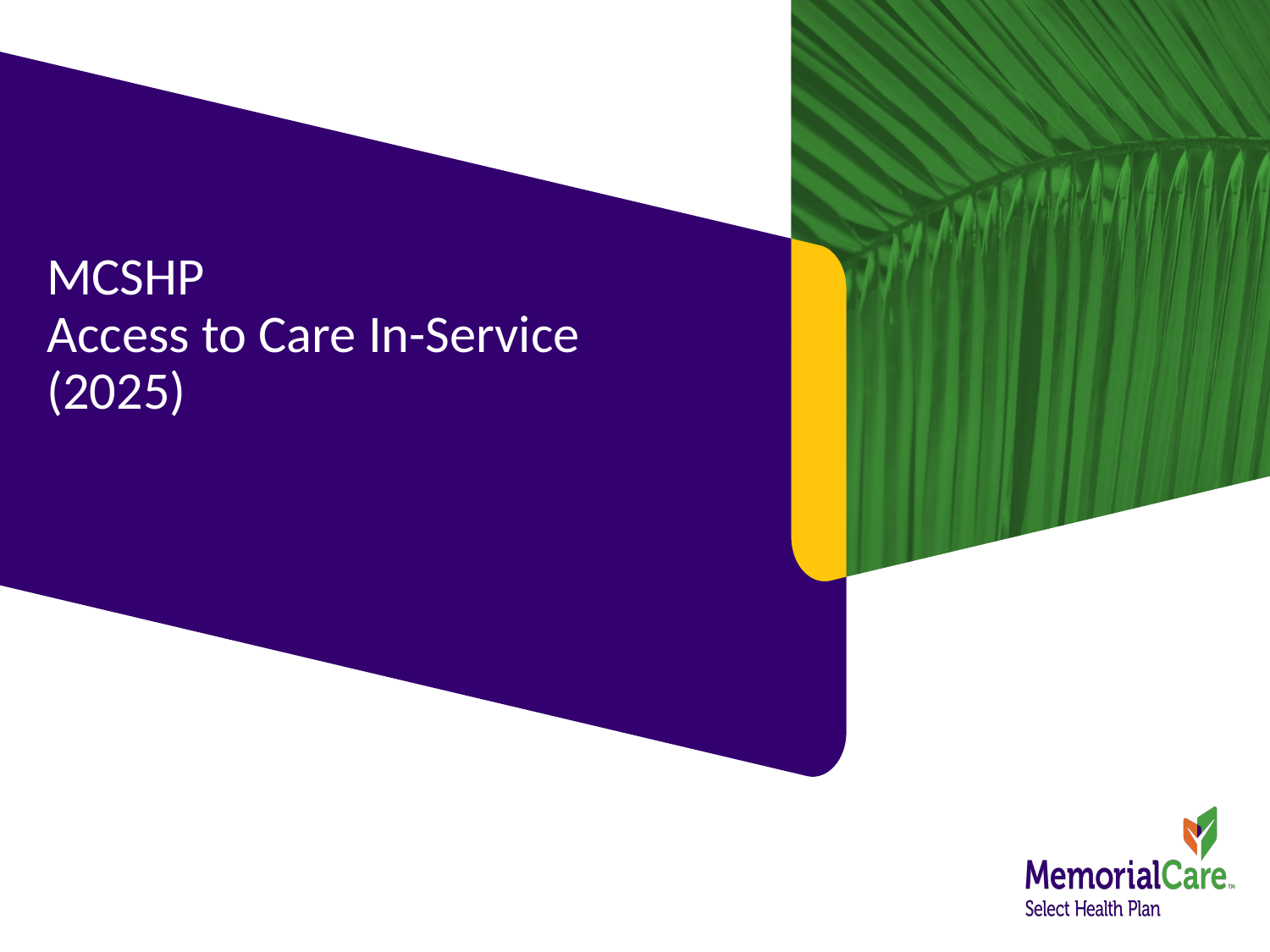

# MCSHP Access to Care In-Service (2025)